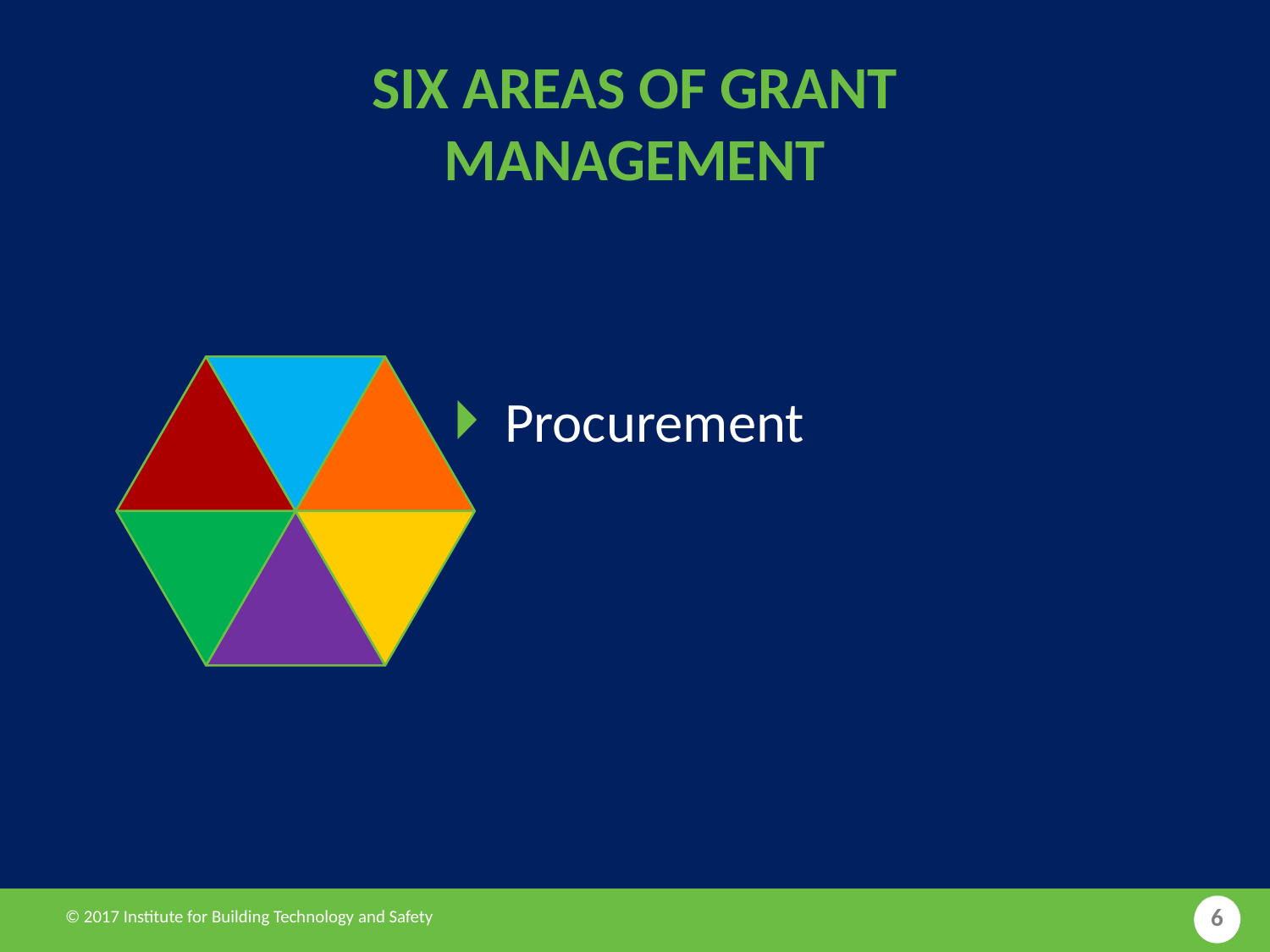

Six Areas of Grant Management
Financial

Procurement
Building Department
Monitoring and Oversight
Special Requirements
Staffing
6